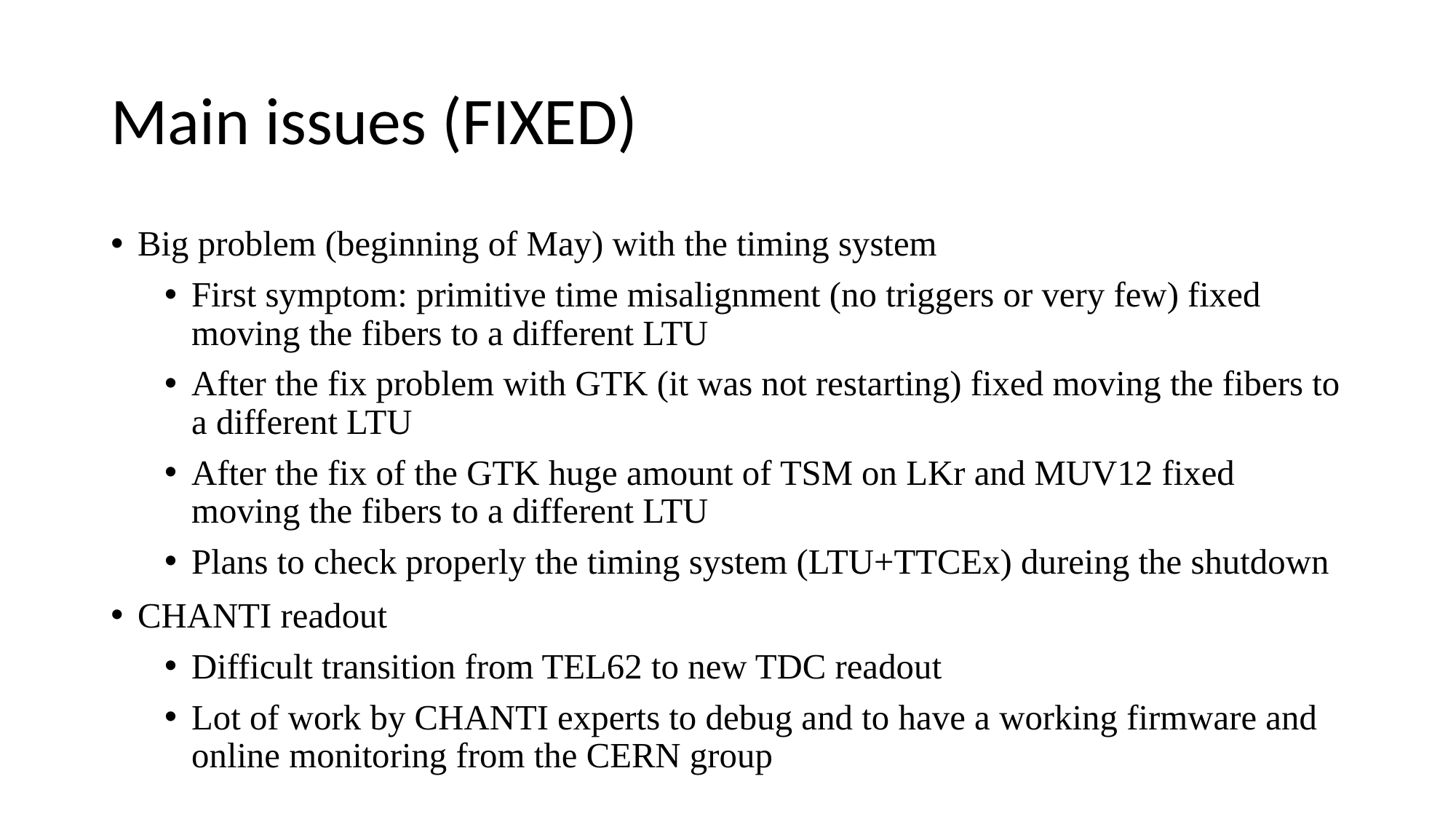

# Main issues (FIXED)

Big problem (beginning of May) with the timing system
First symptom: primitive time misalignment (no triggers or very few) fixed moving the fibers to a different LTU
After the fix problem with GTK (it was not restarting) fixed moving the fibers to a different LTU
After the fix of the GTK huge amount of TSM on LKr and MUV12 fixed moving the fibers to a different LTU
Plans to check properly the timing system (LTU+TTCEx) dureing the shutdown
CHANTI readout
Difficult transition from TEL62 to new TDC readout
Lot of work by CHANTI experts to debug and to have a working firmware and online monitoring from the CERN group